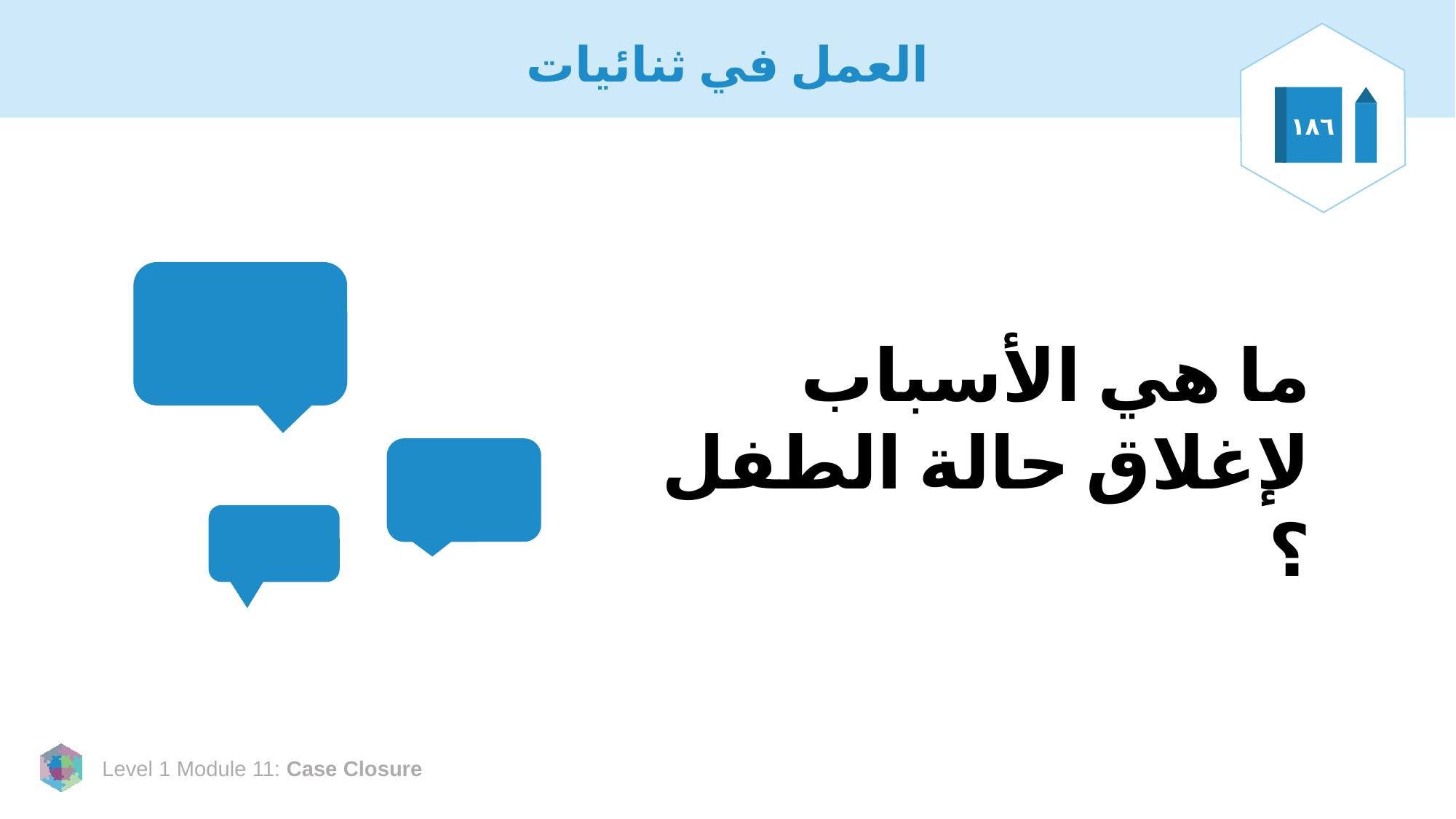

# العمل في ثنائيات

١٨٦

ما هي الأسباب لإغلاق حالة الطفل ؟